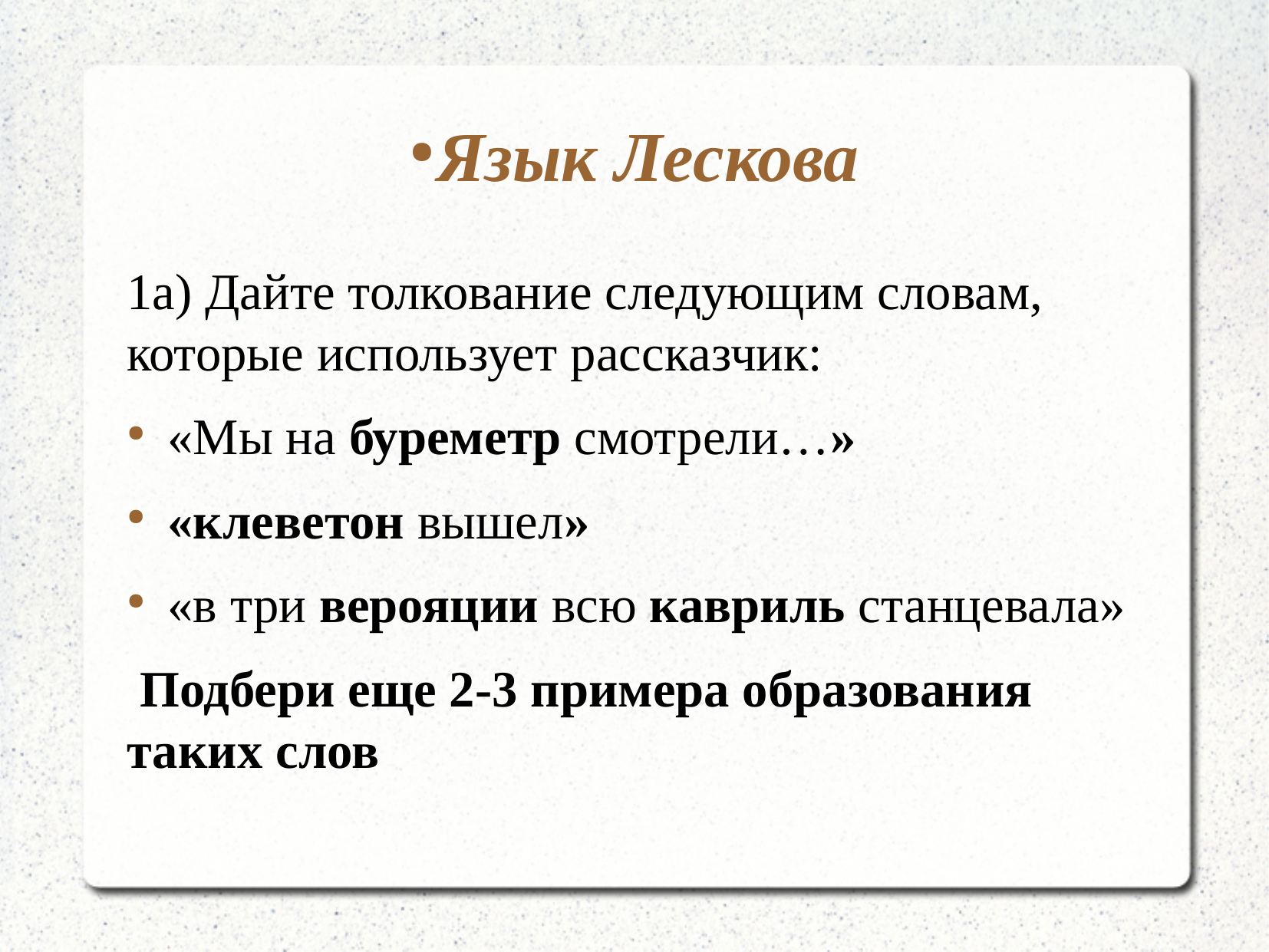

# Язык Лескова
1а) Дайте толкование следующим словам, которые использует рассказчик:
«Мы на буреметр смотрели…»
«клеветон вышел»
«в три верояции всю кавриль станцевала»
 Подбери еще 2-3 примера образования таких слов